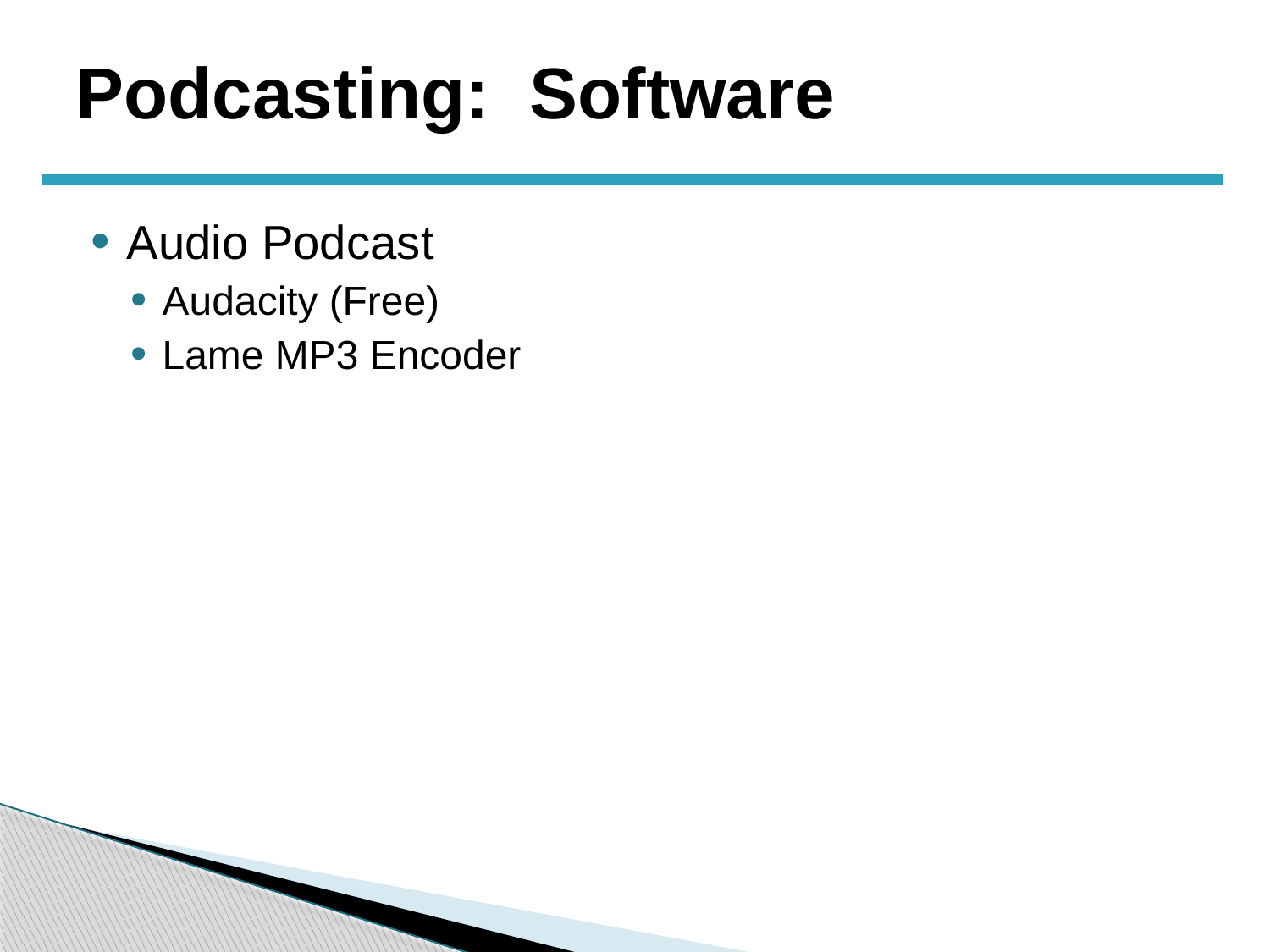

# Podcasting:  Software
Audio Podcast
Audacity (Free)
Lame MP3 Encoder